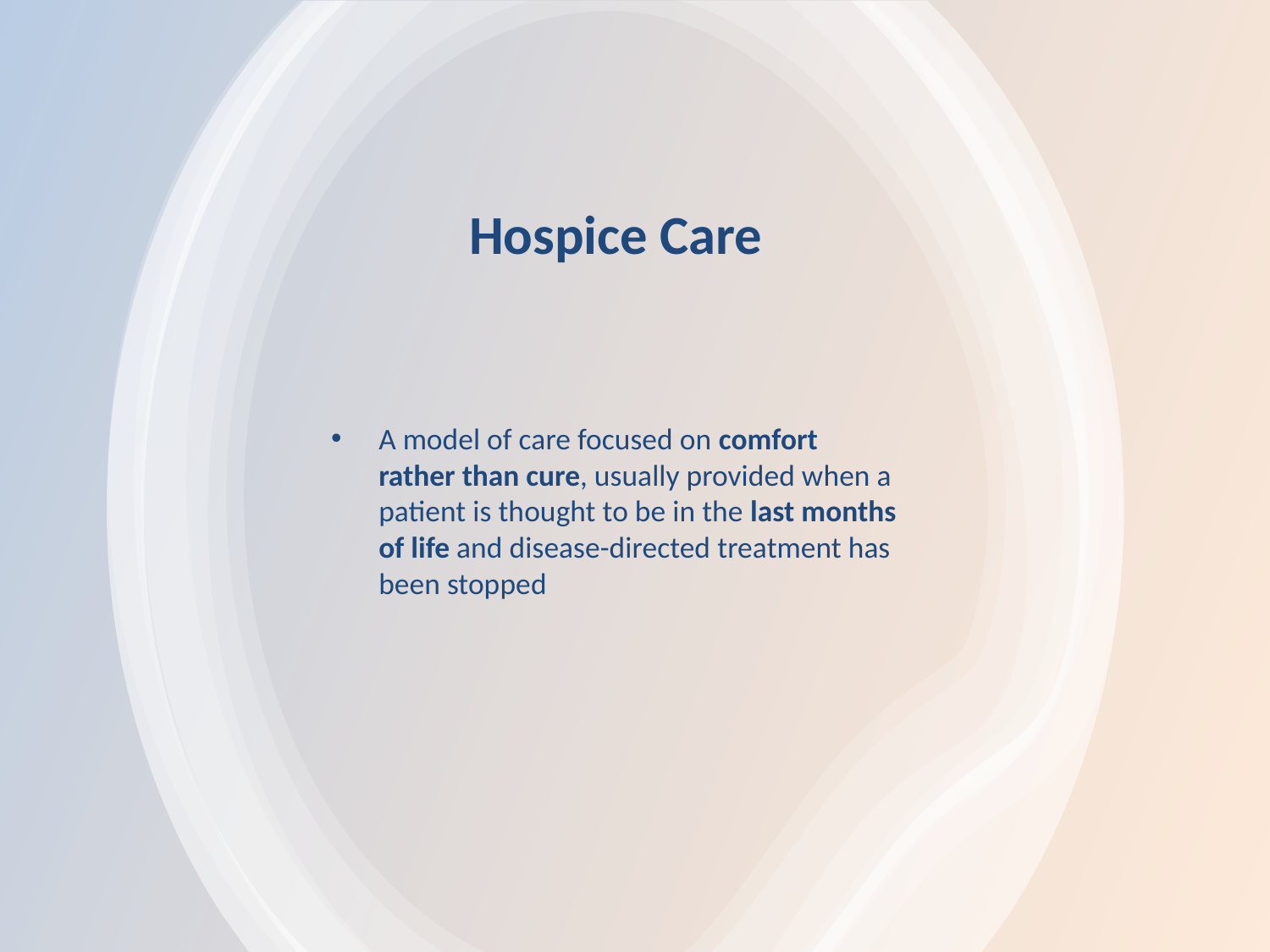

# Hospice Care
A model of care focused on comfort rather than cure, usually provided when a patient is thought to be in the last months of life and disease-directed treatment has been stopped